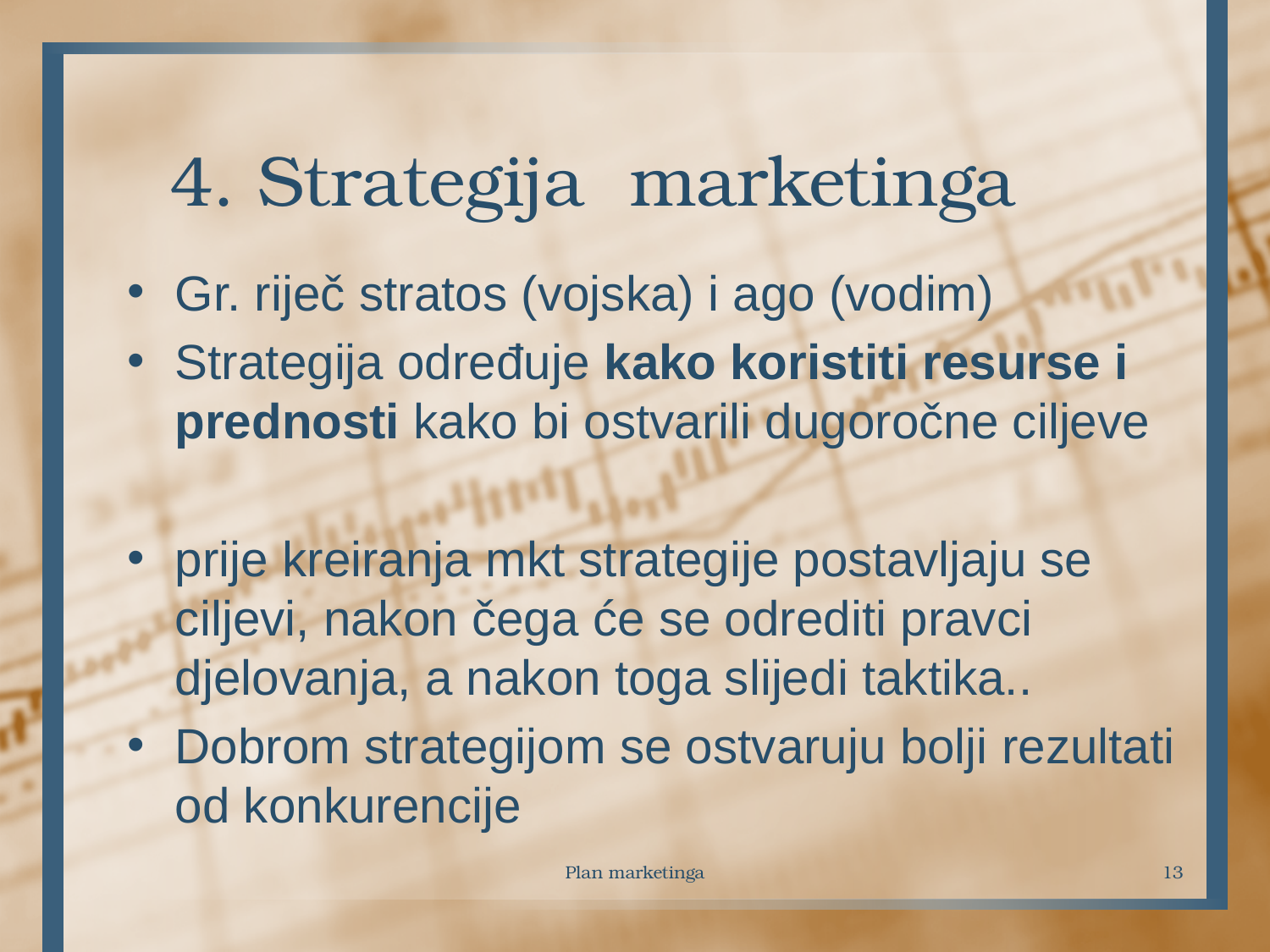

# 4. Strategija  marketinga

Gr. riječ stratos (vojska) i ago (vodim)
Strategija određuje kako koristiti resurse i prednosti kako bi ostvarili dugoročne ciljeve

prije kreiranja mkt strategije postavljaju se ciljevi, nakon čega će se odrediti pravci djelovanja, a nakon toga slijedi taktika..
Dobrom strategijom se ostvaruju bolji rezultati od konkurencije
Plan marketinga
13